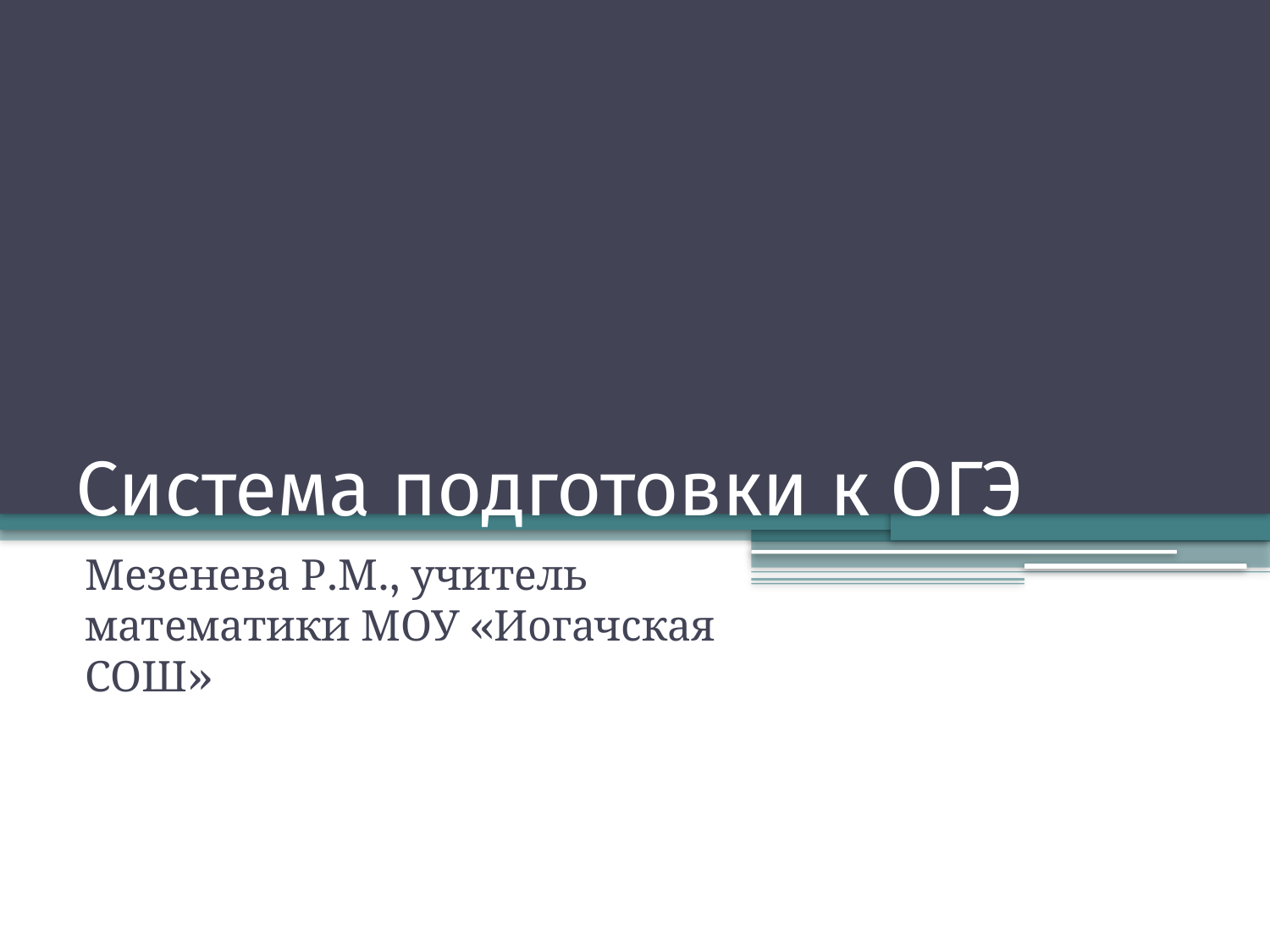

# Система подготовки к ОГЭ
Мезенева Р.М., учитель математики МОУ «Иогачская СОШ»